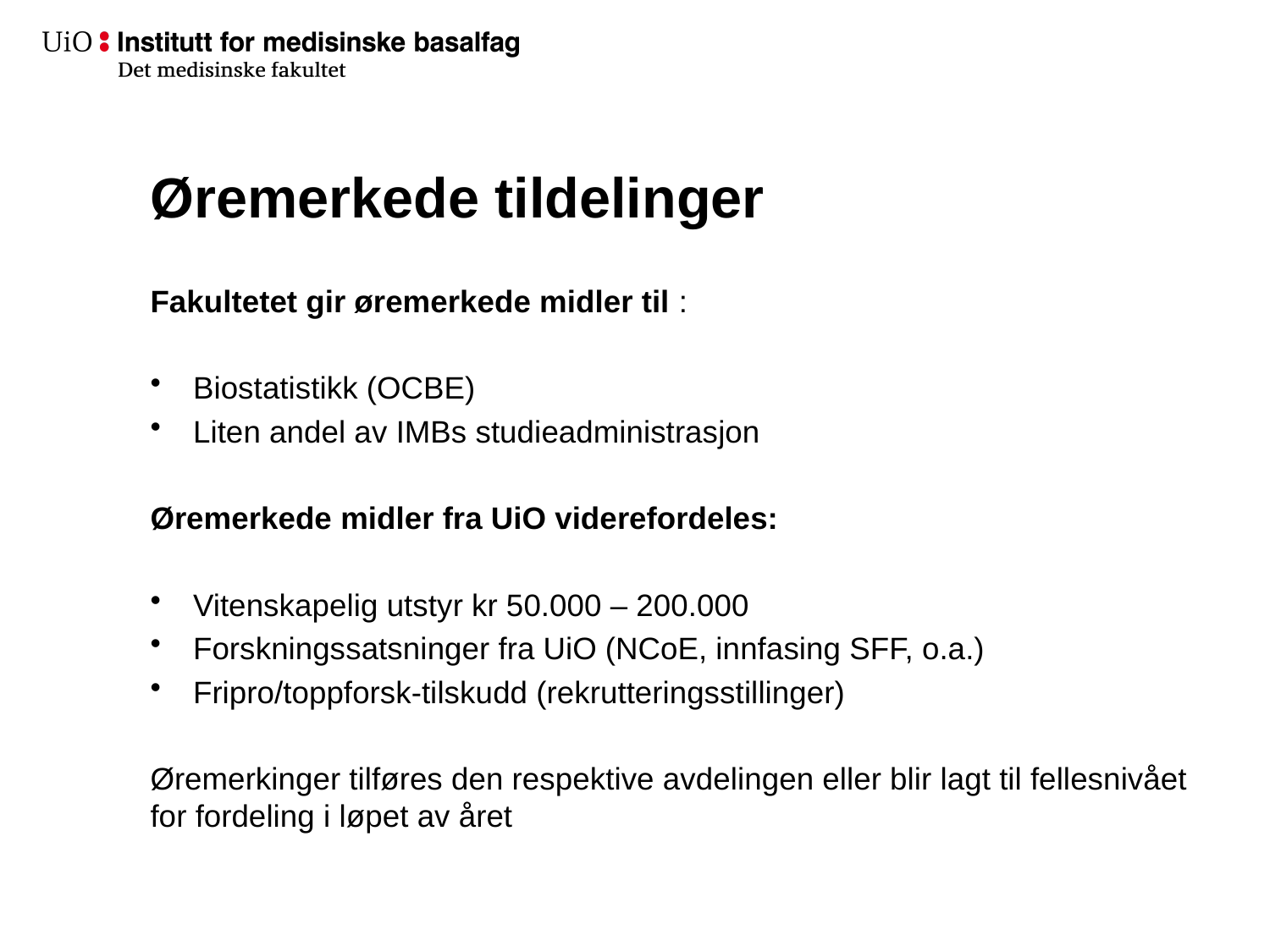

# Øremerkede tildelinger
Fakultetet gir øremerkede midler til :

Biostatistikk (OCBE)
Liten andel av IMBs studieadministrasjon

Øremerkede midler fra UiO viderefordeles:

Vitenskapelig utstyr kr 50.000 – 200.000
Forskningssatsninger fra UiO (NCoE, innfasing SFF, o.a.)
Fripro/toppforsk-tilskudd (rekrutteringsstillinger)

Øremerkinger tilføres den respektive avdelingen eller blir lagt til fellesnivået for fordeling i løpet av året